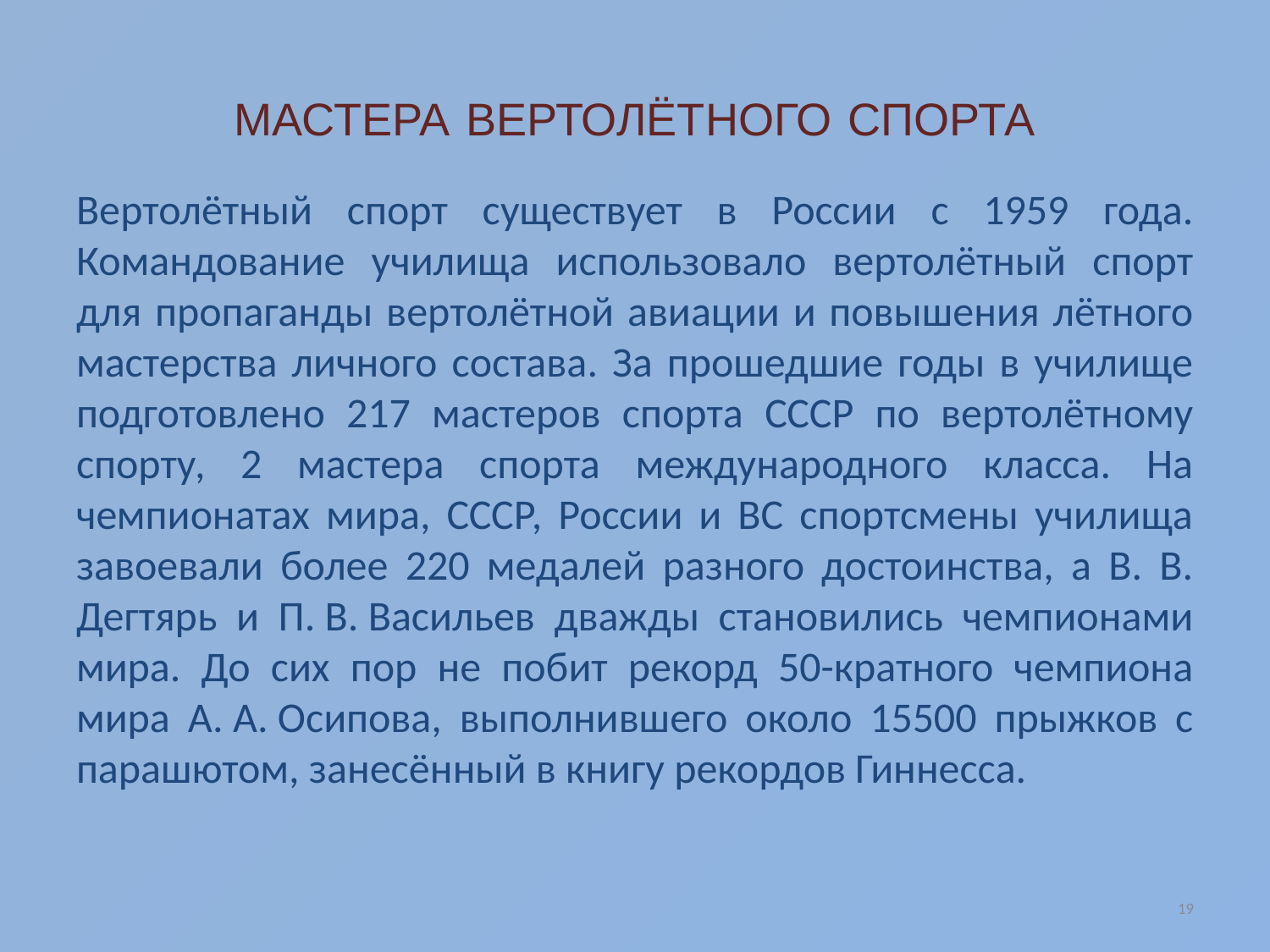

# МАСТЕРА ВЕРТОЛЁТНОГО СПОРТА
Вертолётный спорт существует в России с 1959 года. Командование училища использовало вертолётный спорт для пропаганды вертолётной авиации и повышения лётного мастерства личного состава. За прошедшие годы в училище подготовлено 217 мастеров спорта СССР по вертолётному спорту, 2 мастера спорта международного класса. На чемпионатах мира, СССР, России и ВС спортсмены училища завоевали более 220 медалей разного достоинства, а В. В. Дегтярь и П. В. Васильев дважды становились чемпионами мира. До сих пор не побит рекорд 50-кратного чемпиона мира А. А. Осипова, выполнившего около 15500 прыжков с парашютом, занесённый в книгу рекордов Гиннесса.
19